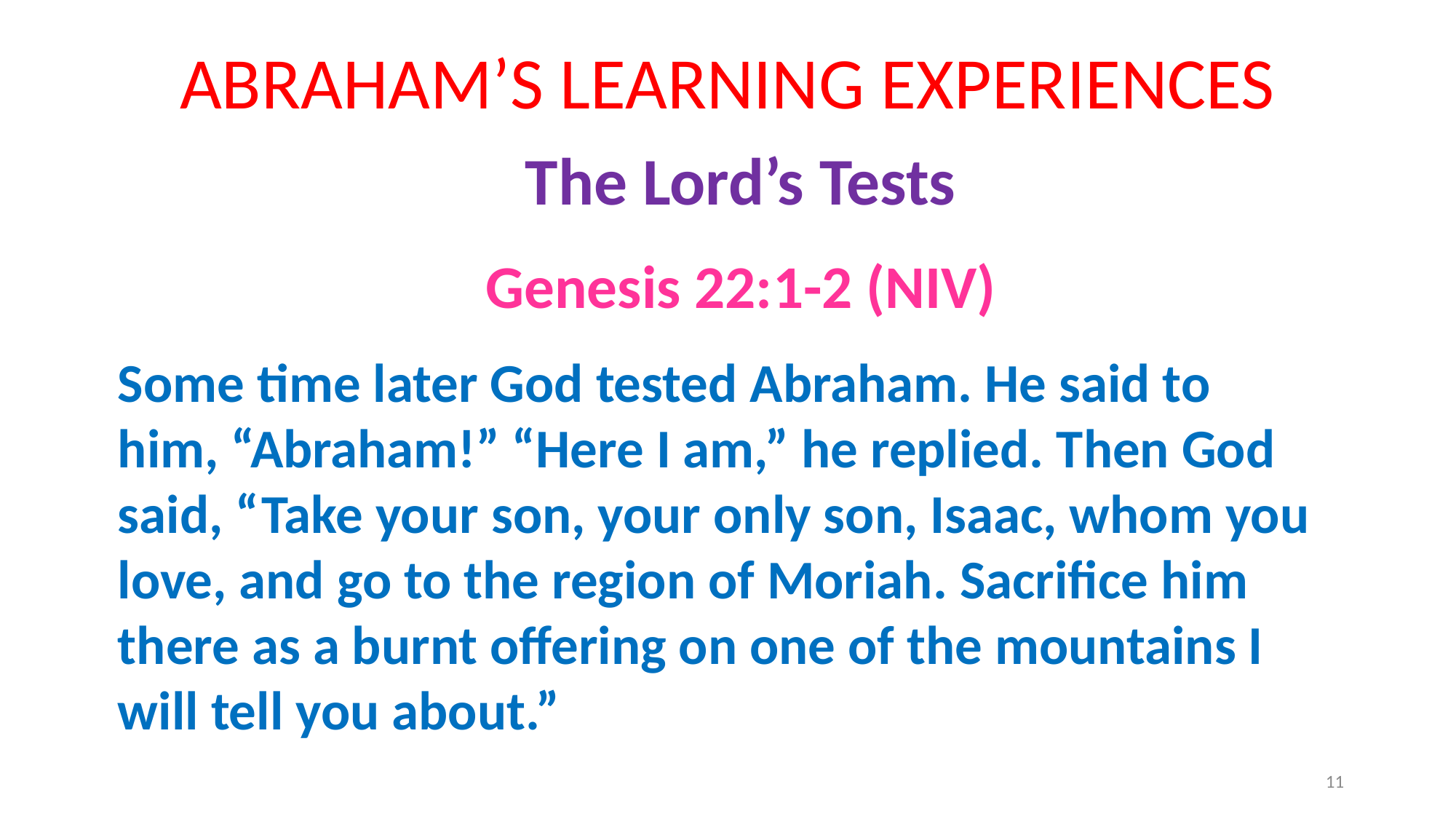

# Abraham’s Learning Experiences
The Lord’s Tests
Genesis 22:1-2 (NIV)
Some time later God tested Abraham. He said to him, “Abraham!” “Here I am,” he replied. Then God said, “Take your son, your only son, Isaac, whom you love, and go to the region of Moriah. Sacrifice him there as a burnt offering on one of the mountains I will tell you about.”
11